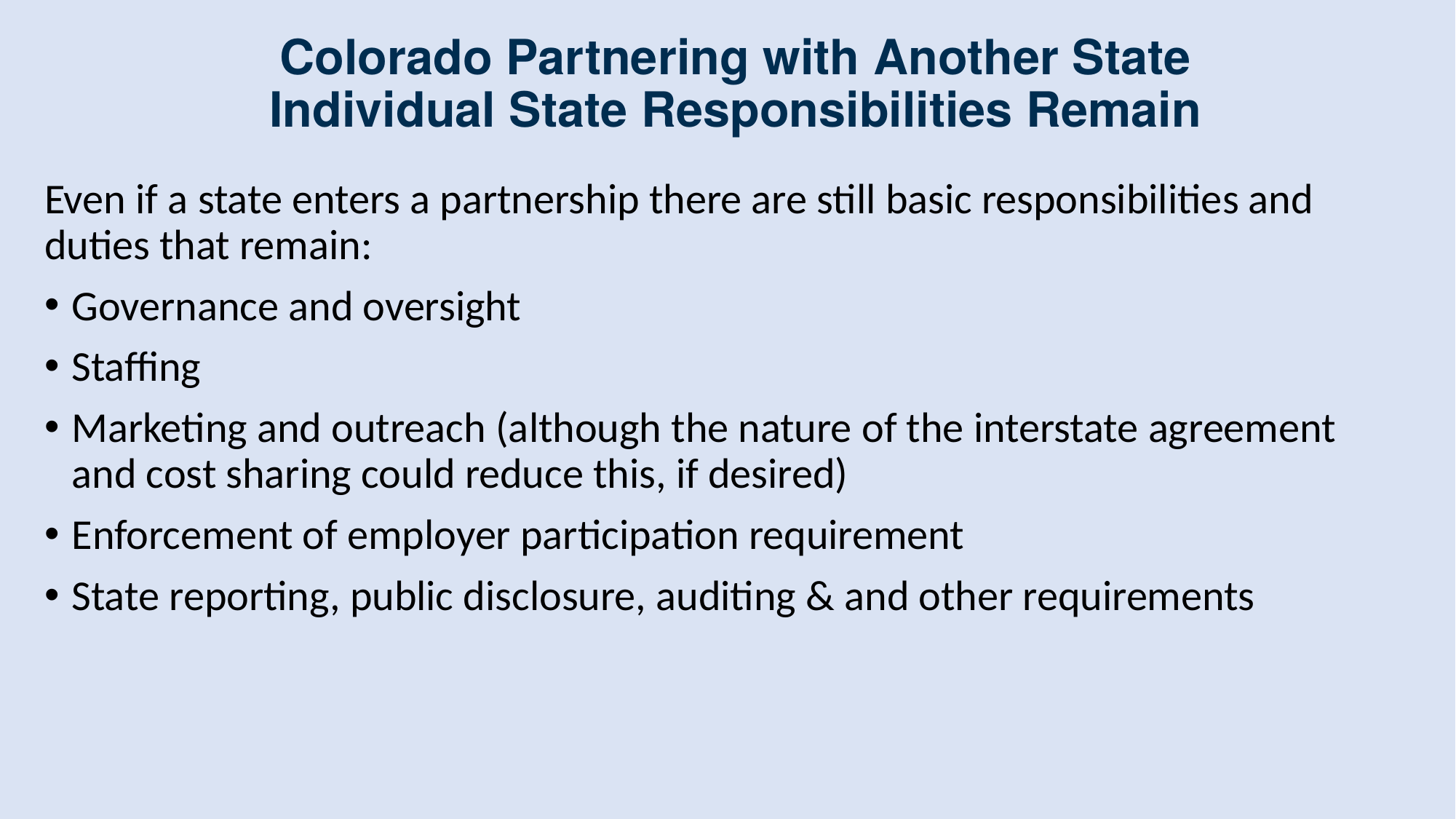

# Colorado Partnering with Another State Individual State Responsibilities Remain
Even if a state enters a partnership there are still basic responsibilities and duties that remain:
Governance and oversight
Staffing
Marketing and outreach (although the nature of the interstate agreement and cost sharing could reduce this, if desired)
Enforcement of employer participation requirement
State reporting, public disclosure, auditing & and other requirements